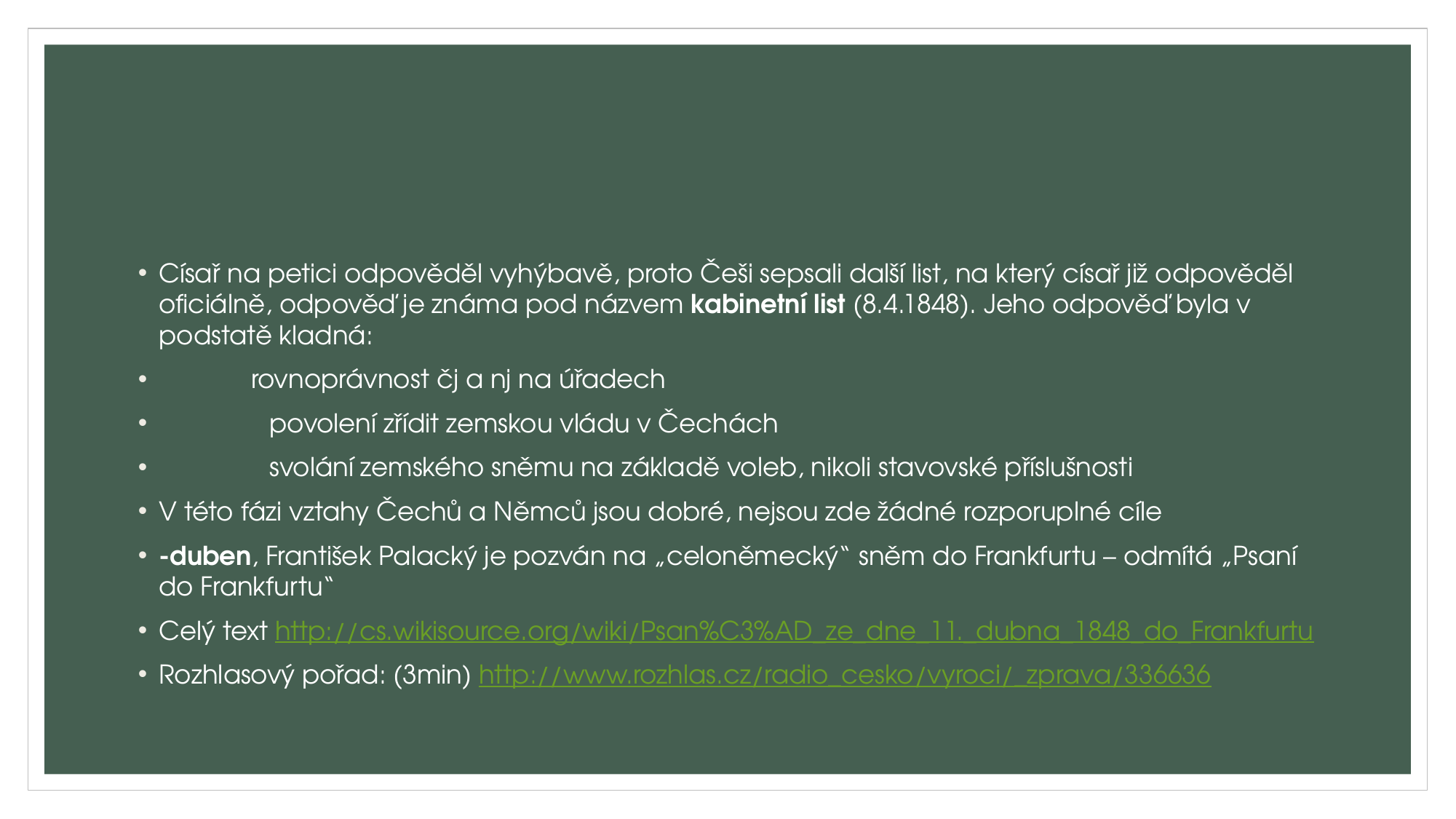

#
Císař na petici odpověděl vyhýbavě, proto Češi sepsali další list, na který císař již odpověděl oficiálně, odpověď je známa pod názvem kabinetní list (8.4.1848). Jeho odpověď byla v podstatě kladná:
             rovnoprávnost čj a nj na úřadech
           	 povolení zřídit zemskou vládu v Čechách
         	 svolání zemského sněmu na základě voleb, nikoli stavovské příslušnosti
V této fázi vztahy Čechů a Němců jsou dobré, nejsou zde žádné rozporuplné cíle
-duben, František Palacký je pozván na „celoněmecký“ sněm do Frankfurtu – odmítá „Psaní do Frankfurtu“
Celý text http://cs.wikisource.org/wiki/Psan%C3%AD_ze_dne_11._dubna_1848_do_Frankfurtu
Rozhlasový pořad: (3min) http://www.rozhlas.cz/radio_cesko/vyroci/_zprava/336636